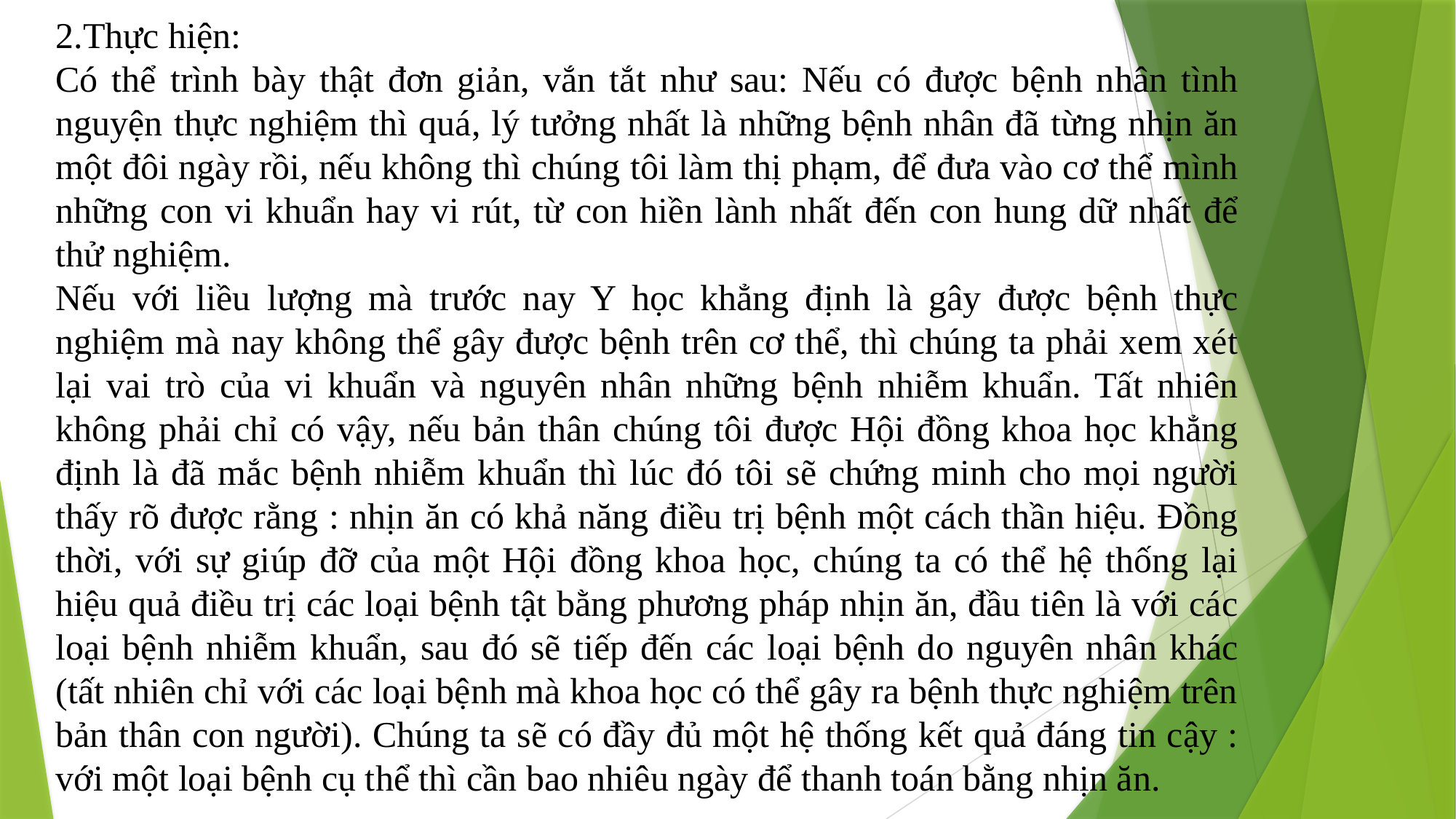

2.Thực hiện:
Có thể trình bày thật đơn giản, vắn tắt như sau: Nếu có được bệnh nhân tình nguyện thực nghiệm thì quá, lý tưởng nhất là những bệnh nhân đã từng nhịn ăn một đôi ngày rồi, nếu không thì chúng tôi làm thị phạm, để đưa vào cơ thể mình những con vi khuẩn hay vi rút, từ con hiền lành nhất đến con hung dữ nhất để thử nghiệm.
Nếu với liều lượng mà trước nay Y học khẳng định là gây được bệnh thực nghiệm mà nay không thể gây được bệnh trên cơ thể, thì chúng ta phải xem xét lại vai trò của vi khuẩn và nguyên nhân những bệnh nhiễm khuẩn. Tất nhiên không phải chỉ có vậy, nếu bản thân chúng tôi được Hội đồng khoa học khẳng định là đã mắc bệnh nhiễm khuẩn thì lúc đó tôi sẽ chứng minh cho mọi người thấy rõ được rằng : nhịn ăn có khả năng điều trị bệnh một cách thần hiệu. Đồng thời, với sự giúp đỡ của một Hội đồng khoa học, chúng ta có thể hệ thống lại hiệu quả điều trị các loại bệnh tật bằng phương pháp nhịn ăn, đầu tiên là với các loại bệnh nhiễm khuẩn, sau đó sẽ tiếp đến các loại bệnh do nguyên nhân khác (tất nhiên chỉ với các loại bệnh mà khoa học có thể gây ra bệnh thực nghiệm trên bản thân con người). Chúng ta sẽ có đầy đủ một hệ thống kết quả đáng tin cậy : với một loại bệnh cụ thể thì cần bao nhiêu ngày để thanh toán bằng nhịn ăn.